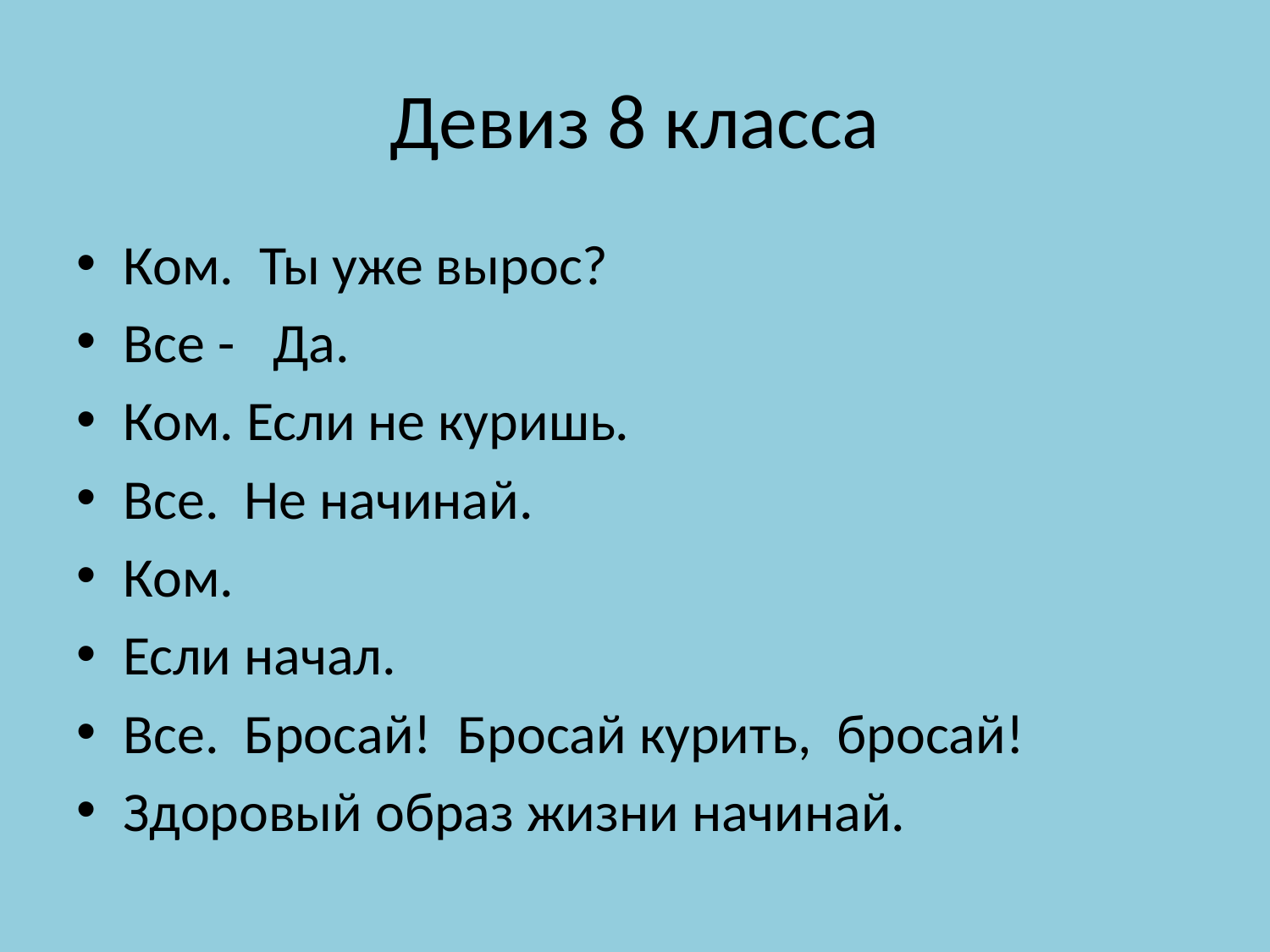

# Девиз 8 класса
Ком.  Ты уже вырос?
Все -   Да.
Ком. Если не куришь.
Все.  Не начинай.
Ком.
Если начал.
Все.  Бросай!  Бросай курить,  бросай!
Здоровый образ жизни начинай.